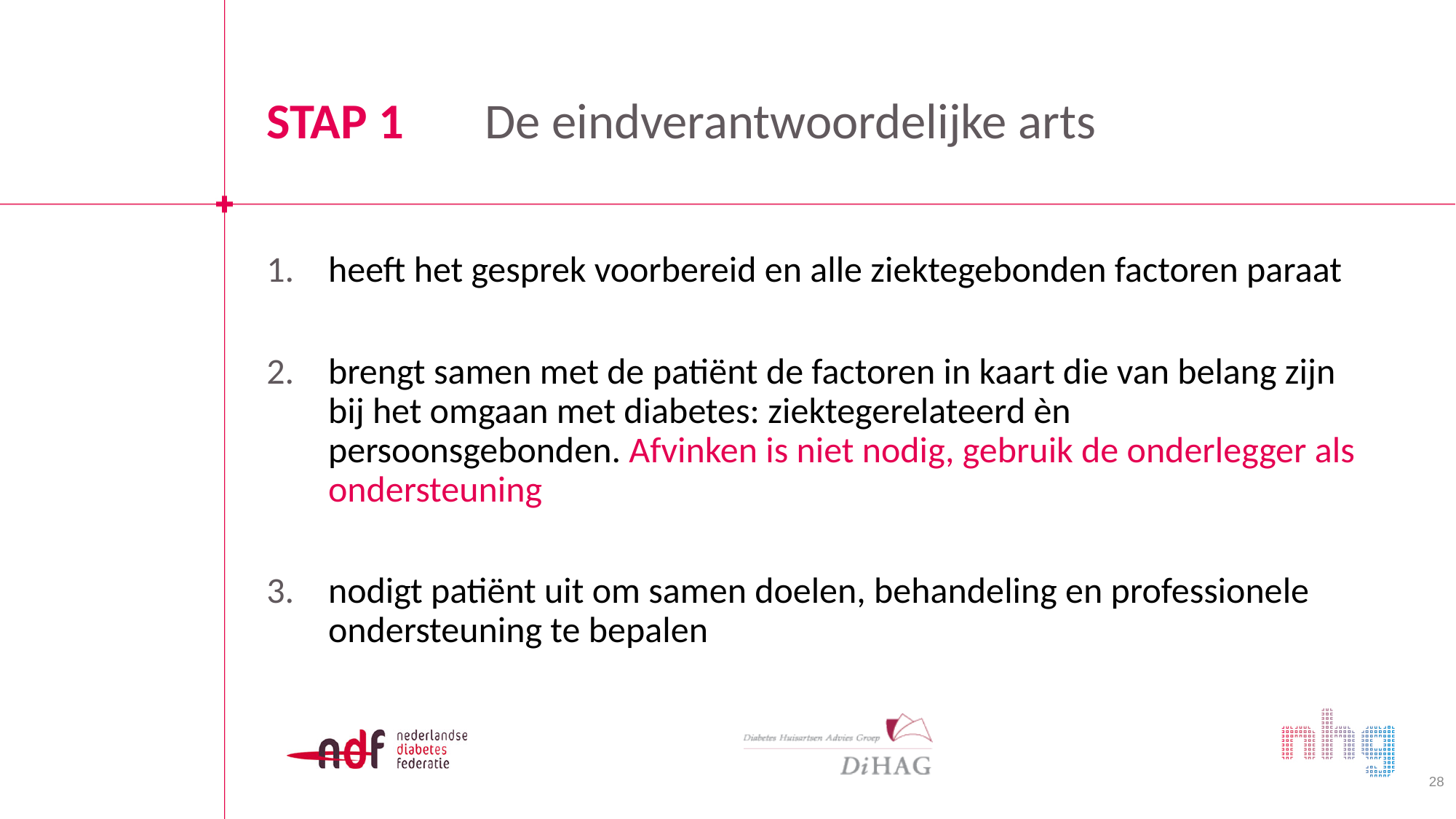

# STAP 1 	De eindverantwoordelijke arts
heeft het gesprek voorbereid en alle ziektegebonden factoren paraat

brengt samen met de patiënt de factoren in kaart die van belang zijn bij het omgaan met diabetes: ziektegerelateerd èn persoonsgebonden. Afvinken is niet nodig, gebruik de onderlegger als ondersteuning

nodigt patiënt uit om samen doelen, behandeling en professionele ondersteuning te bepalen
28